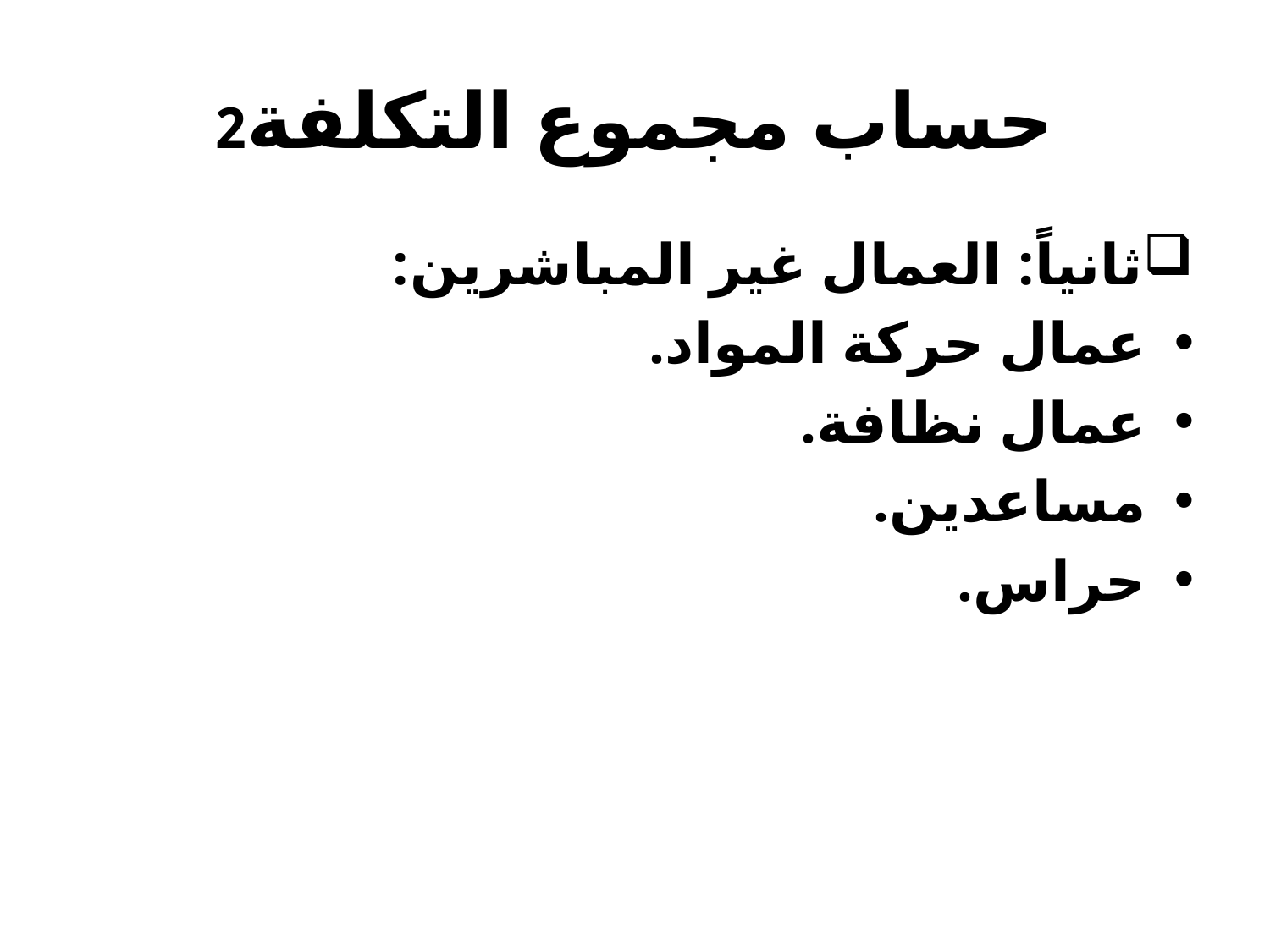

# حساب مجموع التكلفة2
ثانياً: العمال غير المباشرين:
عمال حركة المواد.
عمال نظافة.
مساعدين.
حراس.